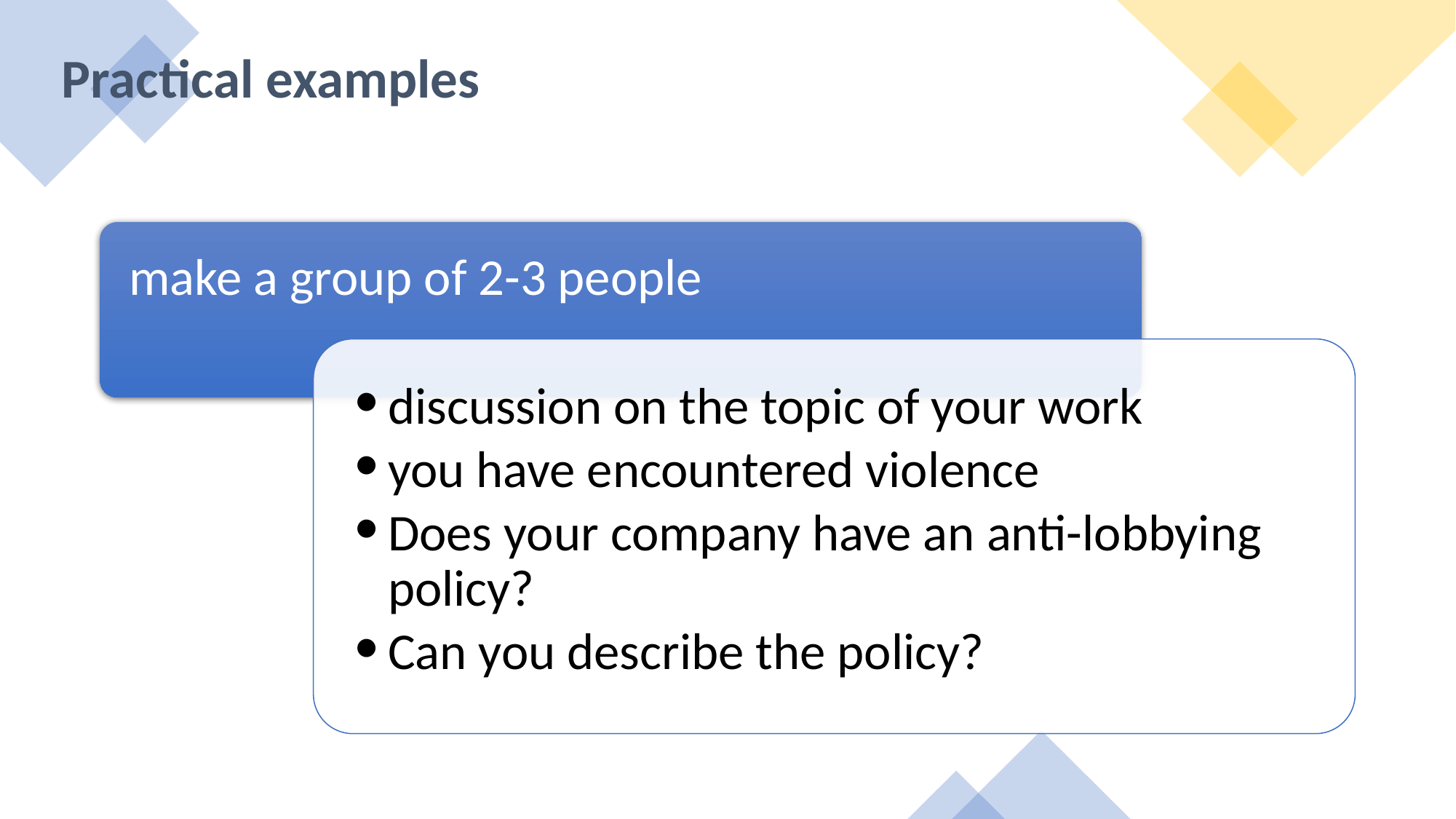

# Practical examples

make a group of 2-3 people

discussion on the topic of your work
you have encountered violence
Does your company have an anti-lobbying policy?
Can you describe the policy?